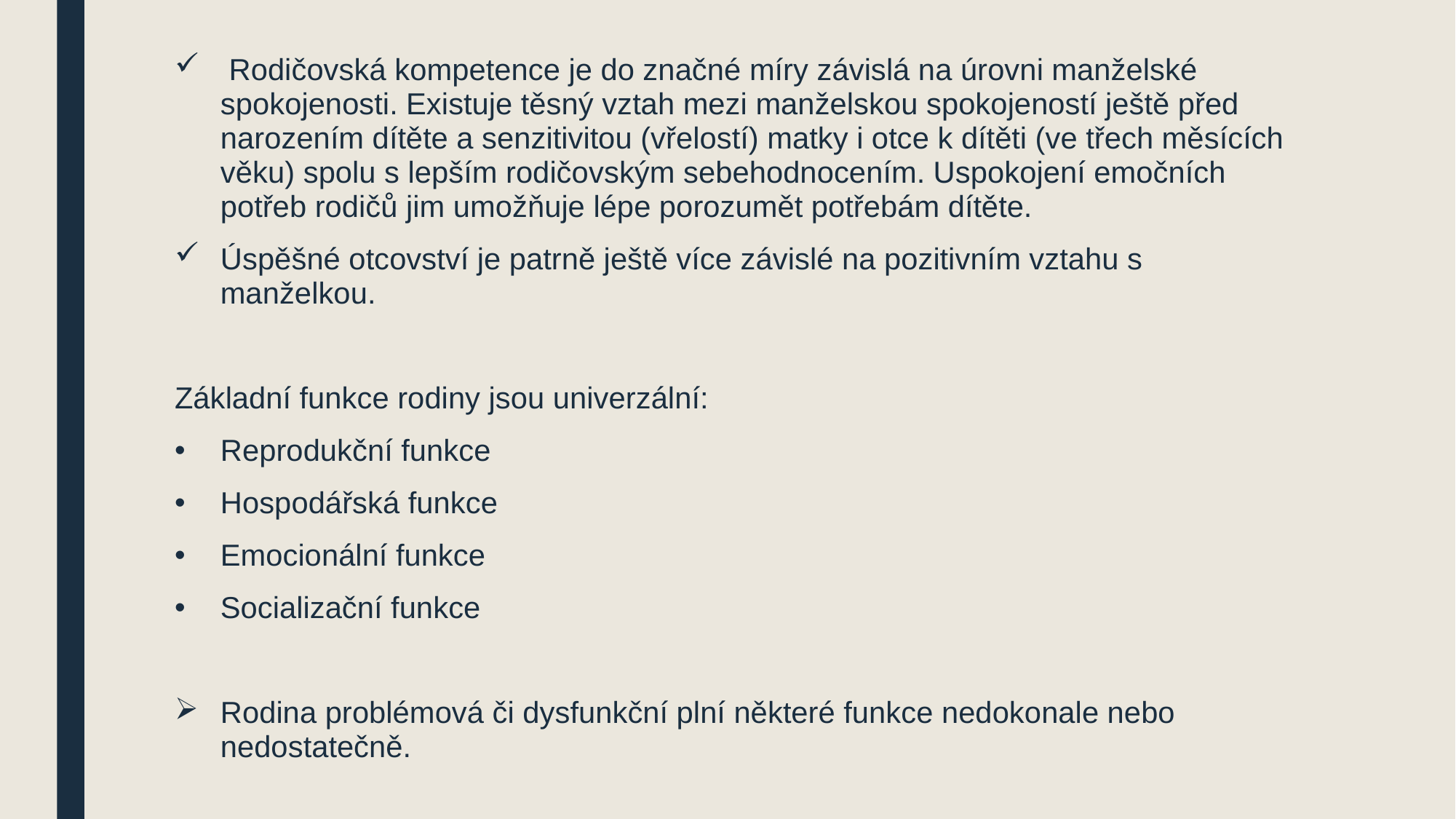

#
 Rodičovská kompetence je do značné míry závislá na úrovni manželské spokojenosti. Existuje těsný vztah mezi manželskou spokojeností ještě před narozením dítěte a senzitivitou (vřelostí) matky i otce k dítěti (ve třech měsících věku) spolu s lepším rodičovským sebehodnocením. Uspokojení emočních potřeb rodičů jim umožňuje lépe porozumět potřebám dítěte.
Úspěšné otcovství je patrně ještě více závislé na pozitivním vztahu s manželkou.

Základní funkce rodiny jsou univerzální:
Reprodukční funkce
Hospodářská funkce
Emocionální funkce
Socializační funkce

Rodina problémová či dysfunkční plní některé funkce nedokonale nebo nedostatečně.